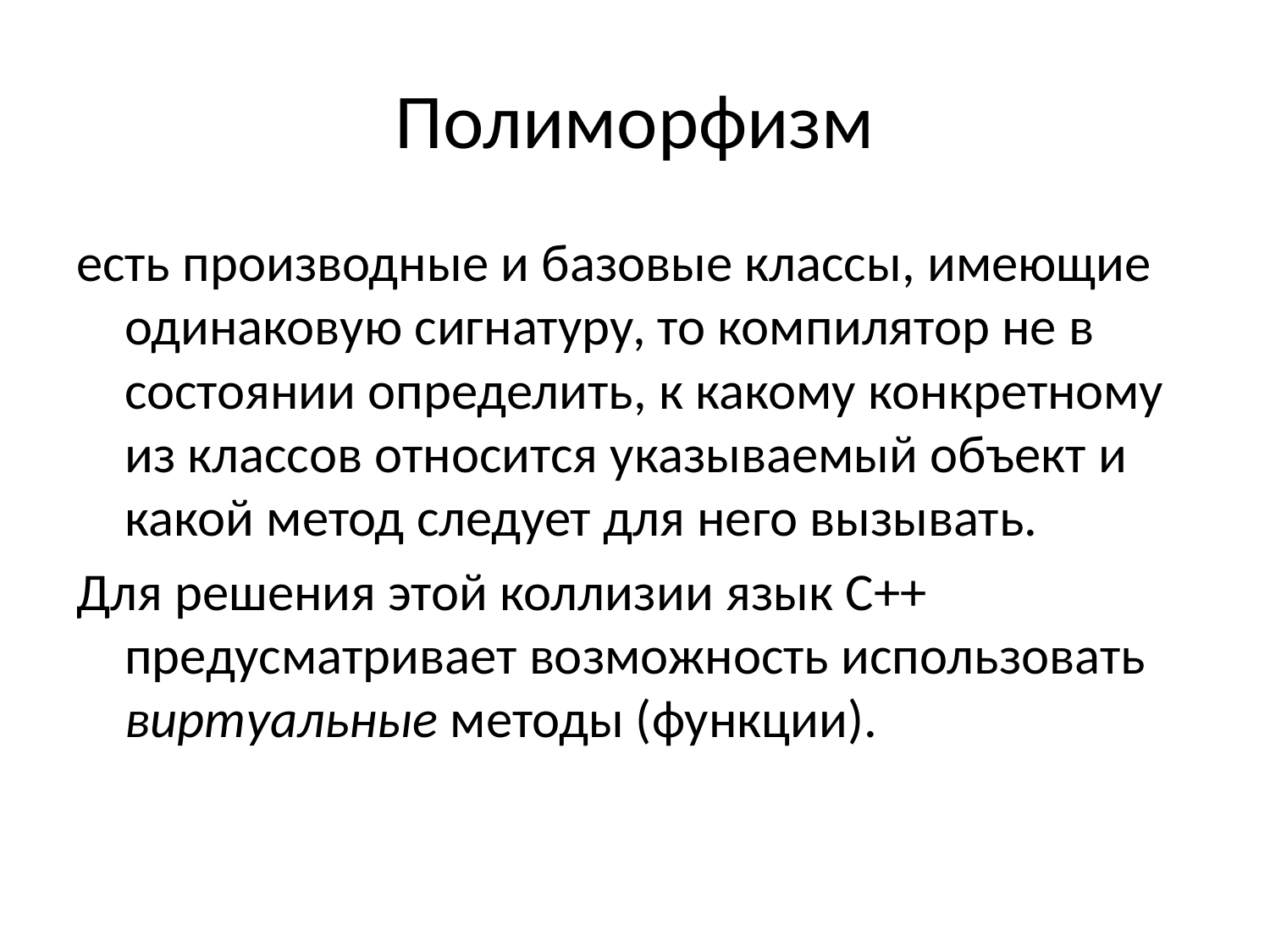

# Полиморфизм
есть производные и базовые классы, имеющие одинаковую сигнатуру, то компилятор не в состоянии определить, к какому конкретному из классов относится указываемый объект и какой метод следует для него вызывать.
Для решения этой коллизии язык С++ предусматривает возможность использовать виртуальные методы (функции).